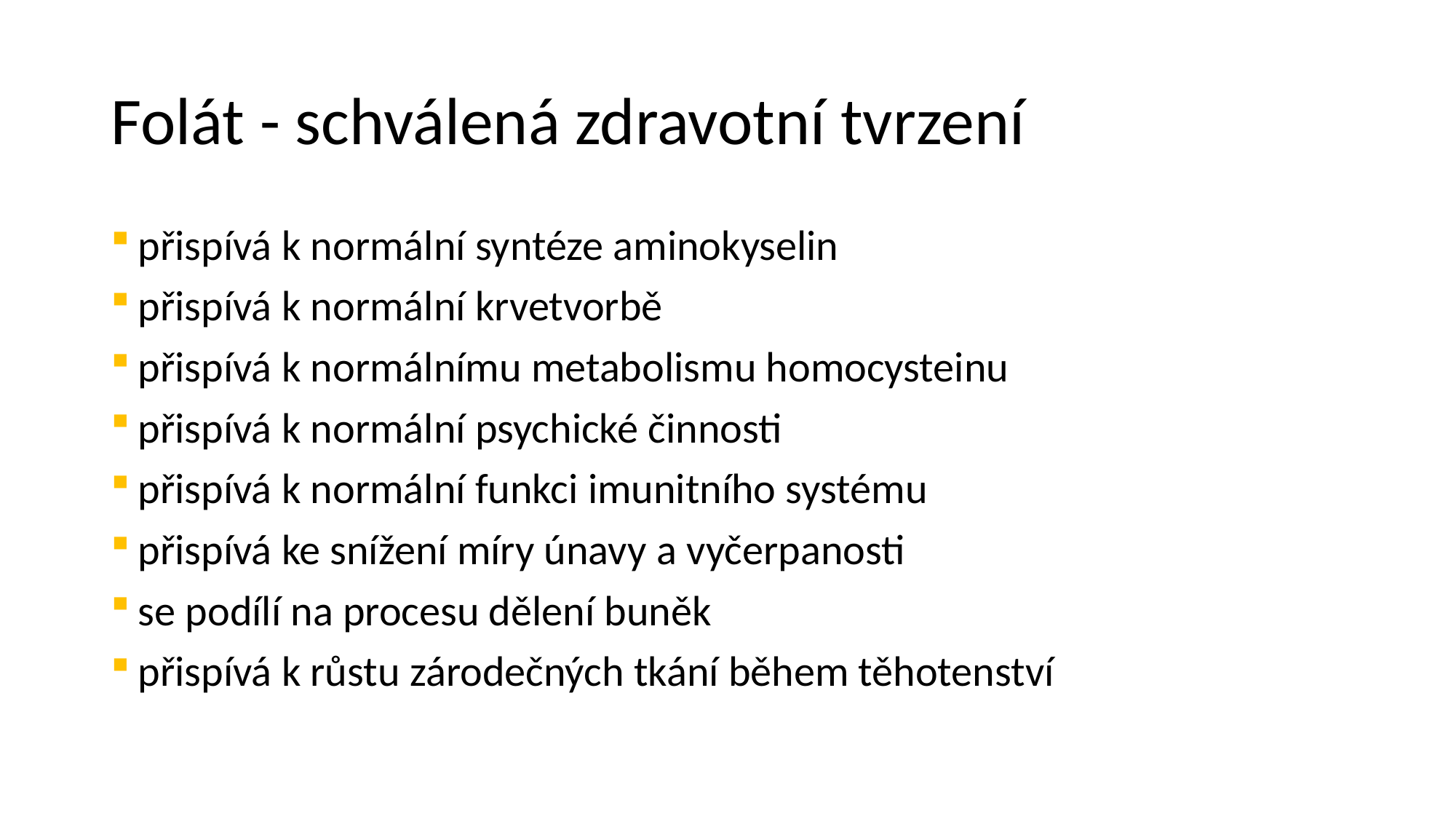

# Folát - schválená zdravotní tvrzení
přispívá k normální syntéze aminokyselin
přispívá k normální krvetvorbě
přispívá k normálnímu metabolismu homocysteinu
přispívá k normální psychické činnosti
přispívá k normální funkci imunitního systému
přispívá ke snížení míry únavy a vyčerpanosti
se podílí na procesu dělení buněk
přispívá k růstu zárodečných tkání během těhotenství